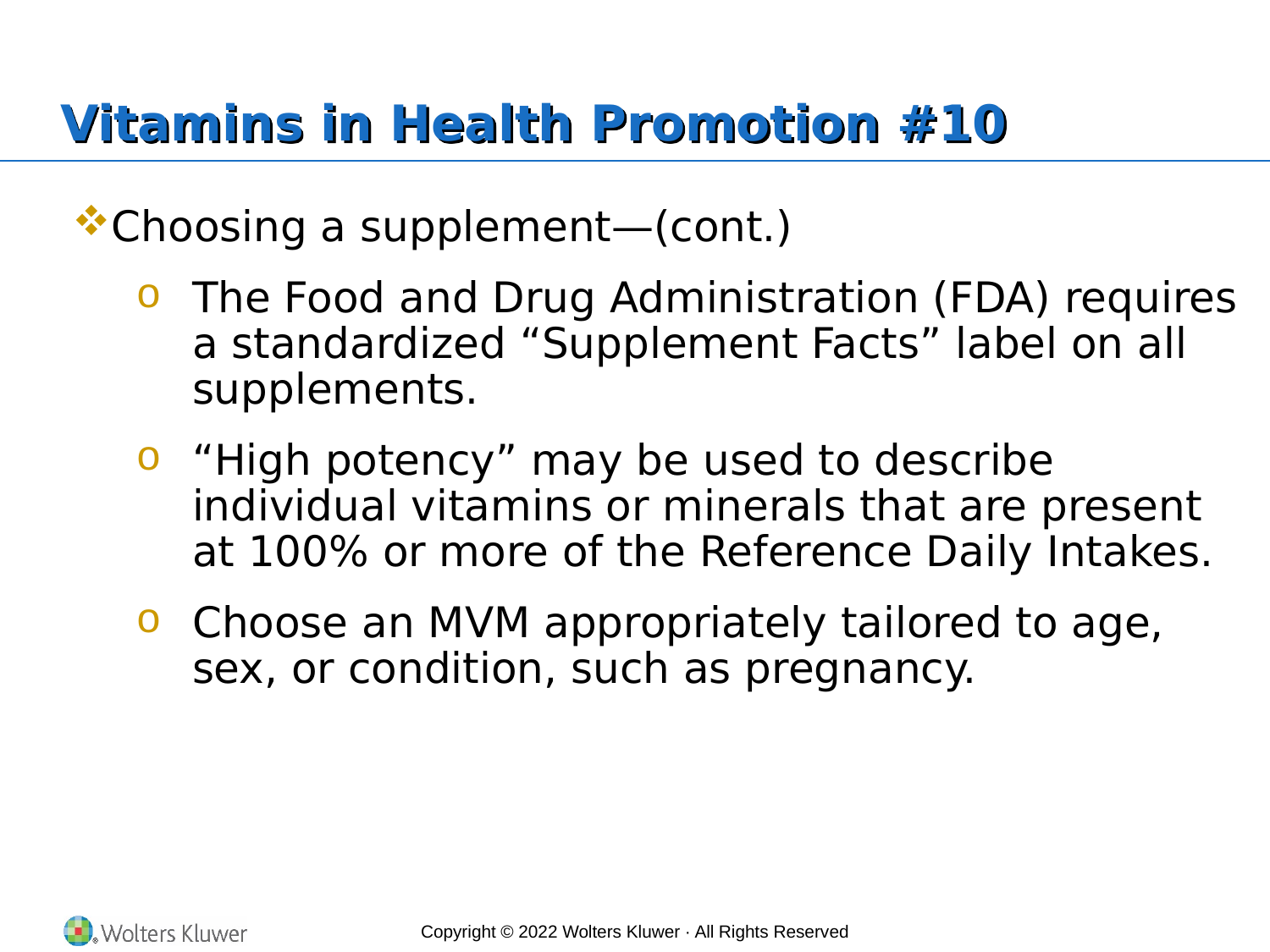

# Vitamins in Health Promotion #10
Choosing a supplement—(cont.)
The Food and Drug Administration (FDA) requires a standardized “Supplement Facts” label on all supplements.
“High potency” may be used to describe individual vitamins or minerals that are present at 100% or more of the Reference Daily Intakes.
Choose an MVM appropriately tailored to age, sex, or condition, such as pregnancy.